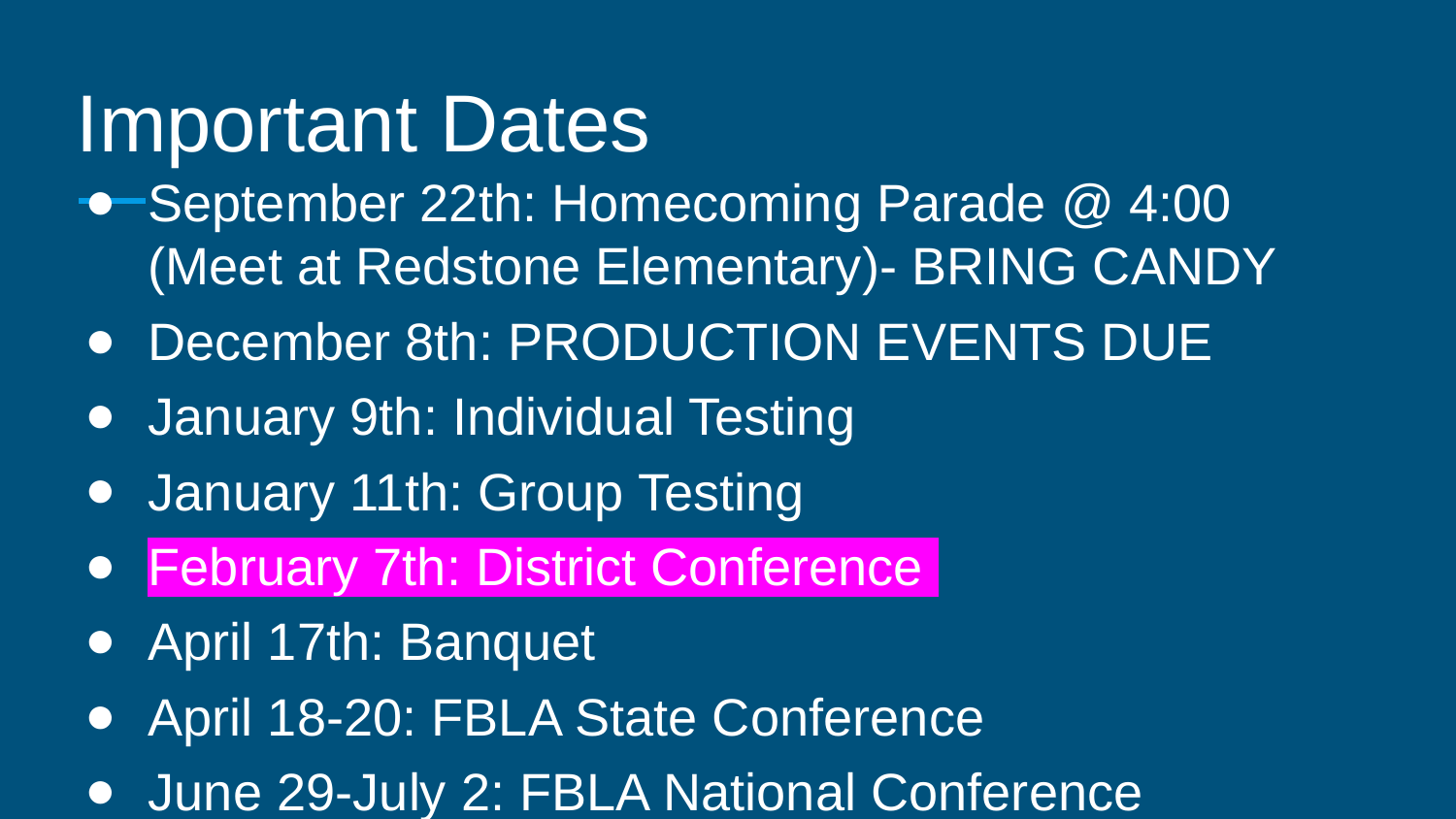

# Important Dates
September 22th: Homecoming Parade @ 4:00 (Meet at Redstone Elementary)- BRING CANDY
December 8th: PRODUCTION EVENTS DUE
January 9th: Individual Testing
January 11th: Group Testing
February 7th: District Conference
April 17th: Banquet
April 18-20: FBLA State Conference
June 29-July 2: FBLA National Conference